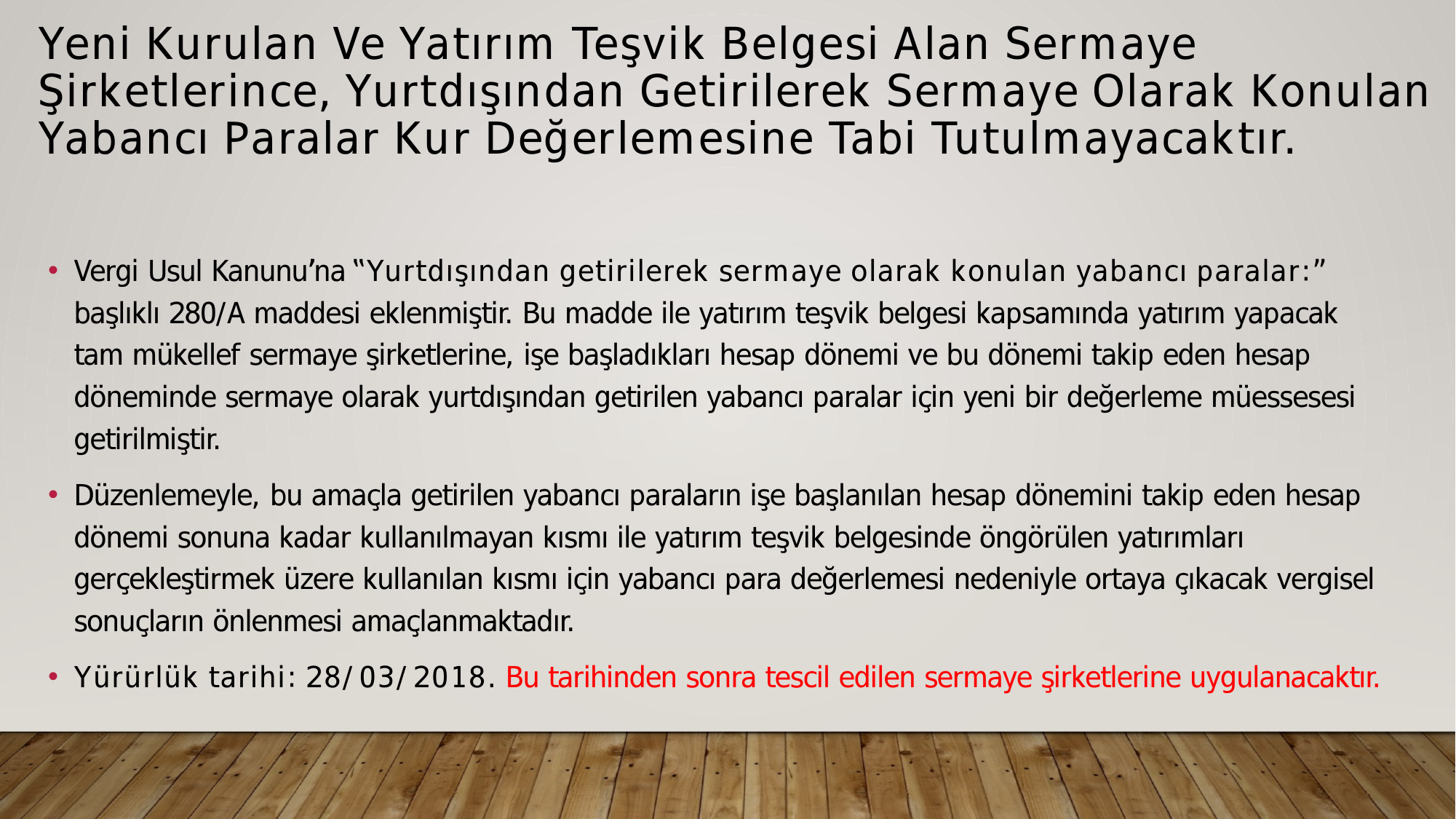

# Yeni Kurulan Ve Yatırım Teşvik Belgesi Alan Sermaye Şirketlerince, Yurtdışından Getirilerek Sermaye Olarak Konulan Yabancı Paralar Kur Değerlemesine Tabi Tutulmayacaktır.
Vergi Usul Kanunu’na “Yurtdışından getirilerek sermaye olarak konulan yabancı paralar:” başlıklı 280/A maddesi eklenmiştir. Bu madde ile yatırım teşvik belgesi kapsamında yatırım yapacak tam mükellef sermaye şirketlerine, işe başladıkları hesap dönemi ve bu dönemi takip eden hesap döneminde sermaye olarak yurtdışından getirilen yabancı paralar için yeni bir değerleme müessesesi getirilmiştir.
Düzenlemeyle, bu amaçla getirilen yabancı paraların işe başlanılan hesap dönemini takip eden hesap dönemi sonuna kadar kullanılmayan kısmı ile yatırım teşvik belgesinde öngörülen yatırımları gerçekleştirmek üzere kullanılan kısmı için yabancı para değerlemesi nedeniyle ortaya çıkacak vergisel sonuçların önlenmesi amaçlanmaktadır.
Yürürlük tarihi: 28/03/2018. Bu tarihinden sonra tescil edilen sermaye şirketlerine uygulanacaktır.